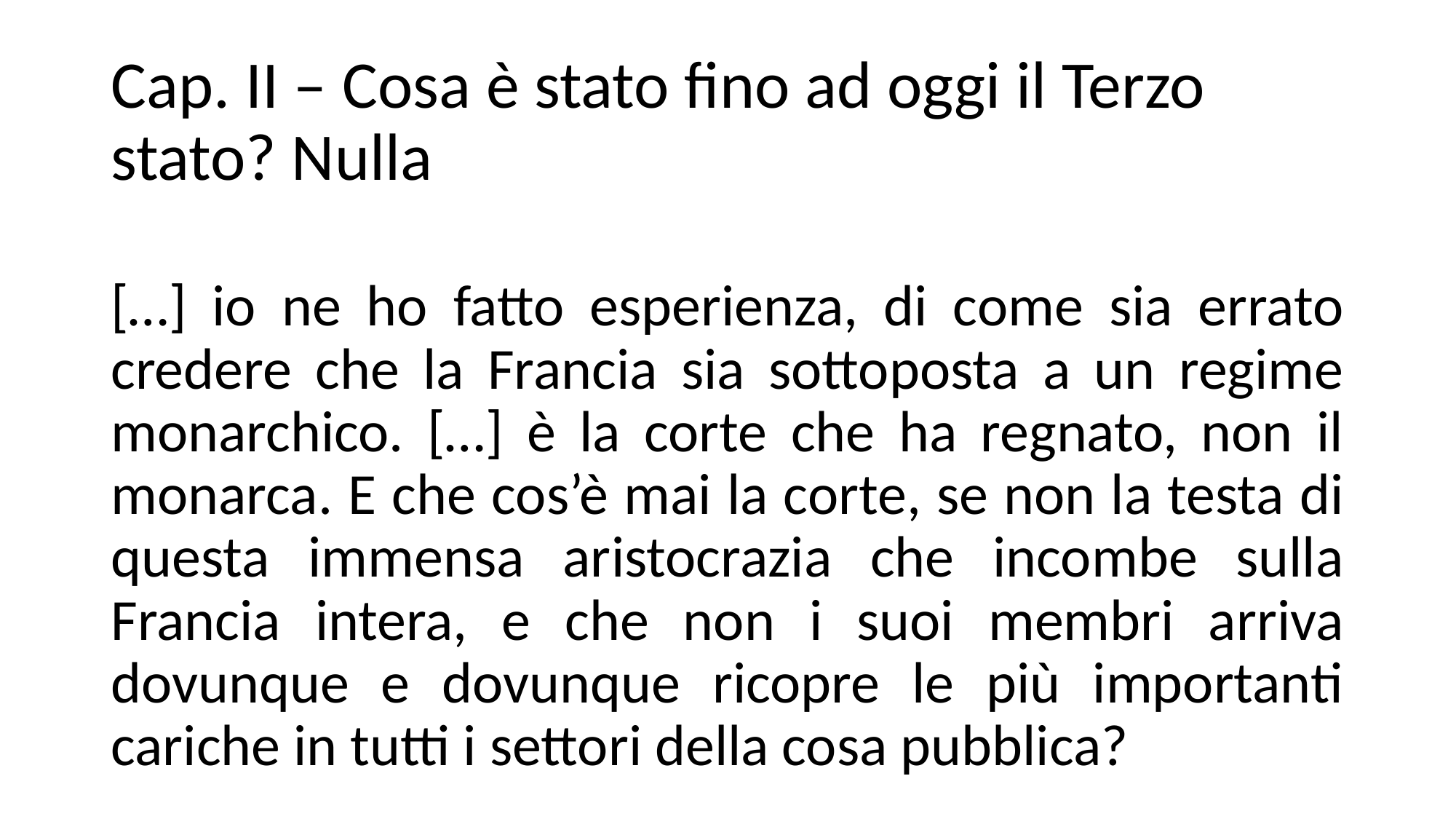

# Cap. II – Cosa è stato fino ad oggi il Terzo stato? Nulla
[…] io ne ho fatto esperienza, di come sia errato credere che la Francia sia sottoposta a un regime monarchico. […] è la corte che ha regnato, non il monarca. E che cos’è mai la corte, se non la testa di questa immensa aristocrazia che incombe sulla Francia intera, e che non i suoi membri arriva dovunque e dovunque ricopre le più importanti cariche in tutti i settori della cosa pubblica?